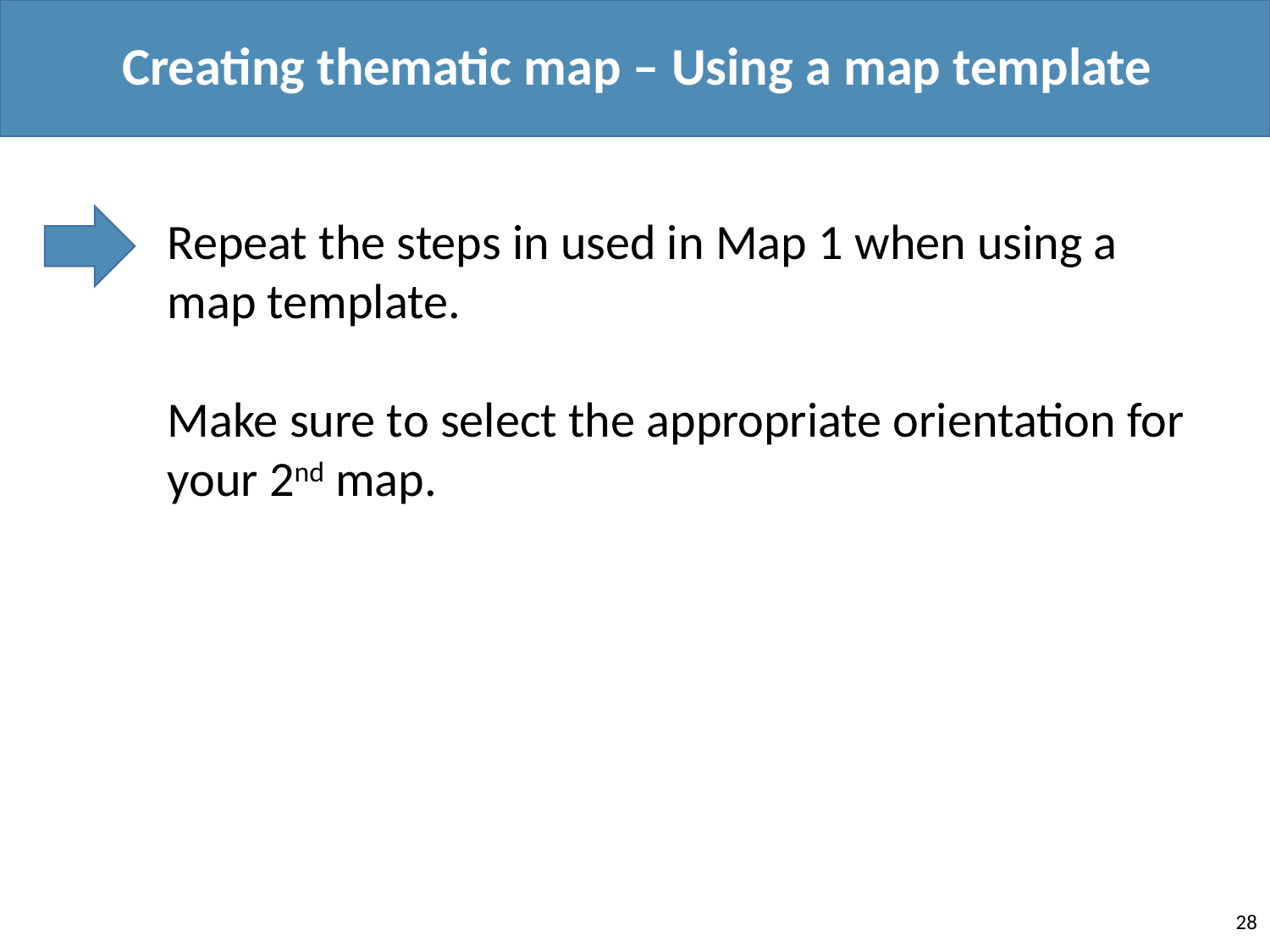

Creating thematic map – Using a map template
Repeat the steps in used in Map 1 when using a map template.

Make sure to select the appropriate orientation for your 2nd map.

28